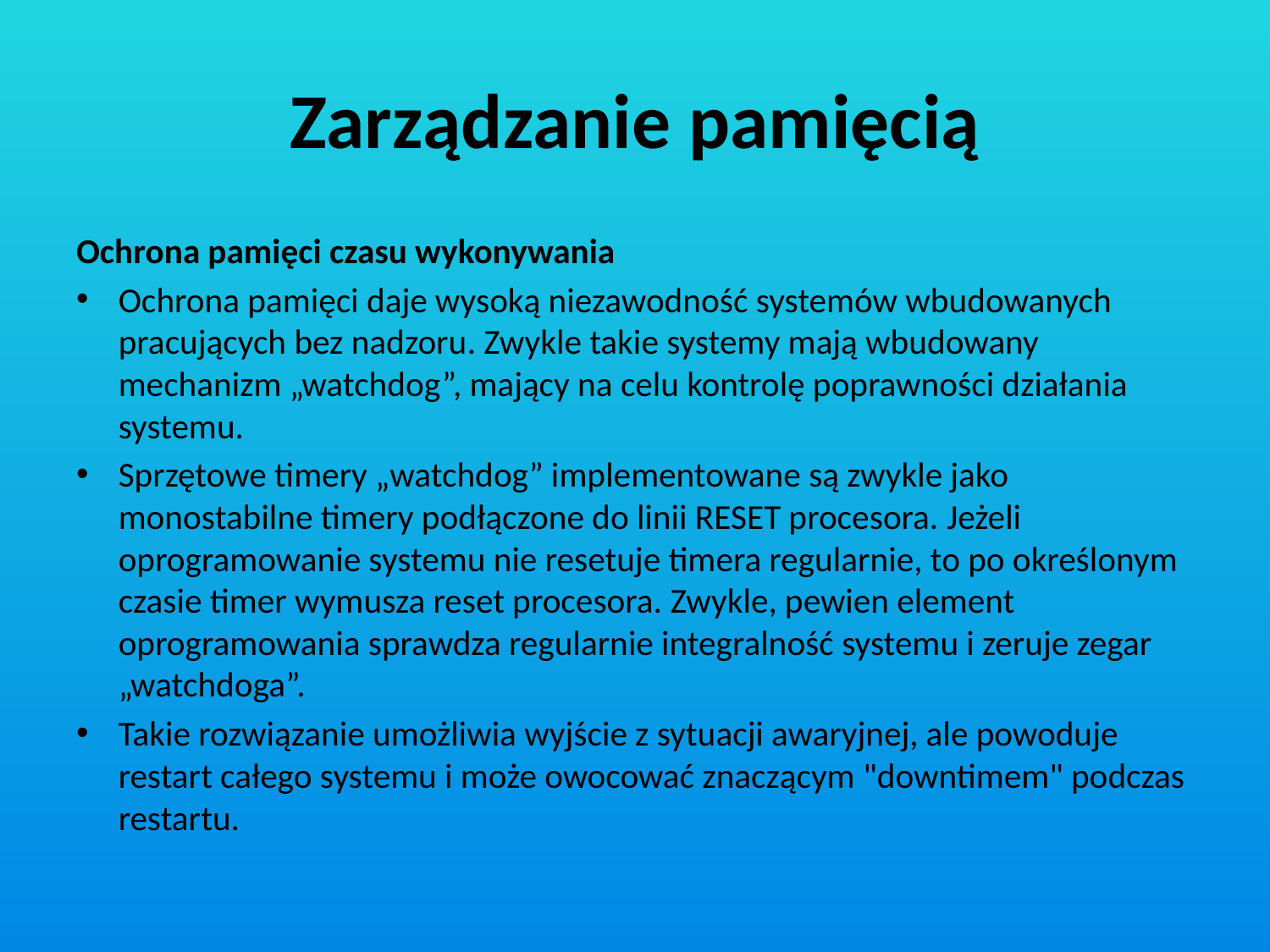

# Zarządzanie pamięcią
Ochrona pamięci czasu wykonywania
Ochrona pamięci daje wysoką niezawodność systemów wbudowanych pracujących bez nadzoru. Zwykle takie systemy mają wbudowany mechanizm „watchdog”, mający na celu kontrolę poprawności działania systemu.
Sprzętowe timery „watchdog” implementowane są zwykle jako monostabilne timery podłączone do linii RESET procesora. Jeżeli oprogramowanie systemu nie resetuje timera regularnie, to po określonym czasie timer wymusza reset procesora. Zwykle, pewien element oprogramowania sprawdza regularnie integralność systemu i zeruje zegar „watchdoga”.
Takie rozwiązanie umożliwia wyjście z sytuacji awaryjnej, ale powoduje restart całego systemu i może owocować znaczącym "downtimem" podczas restartu.